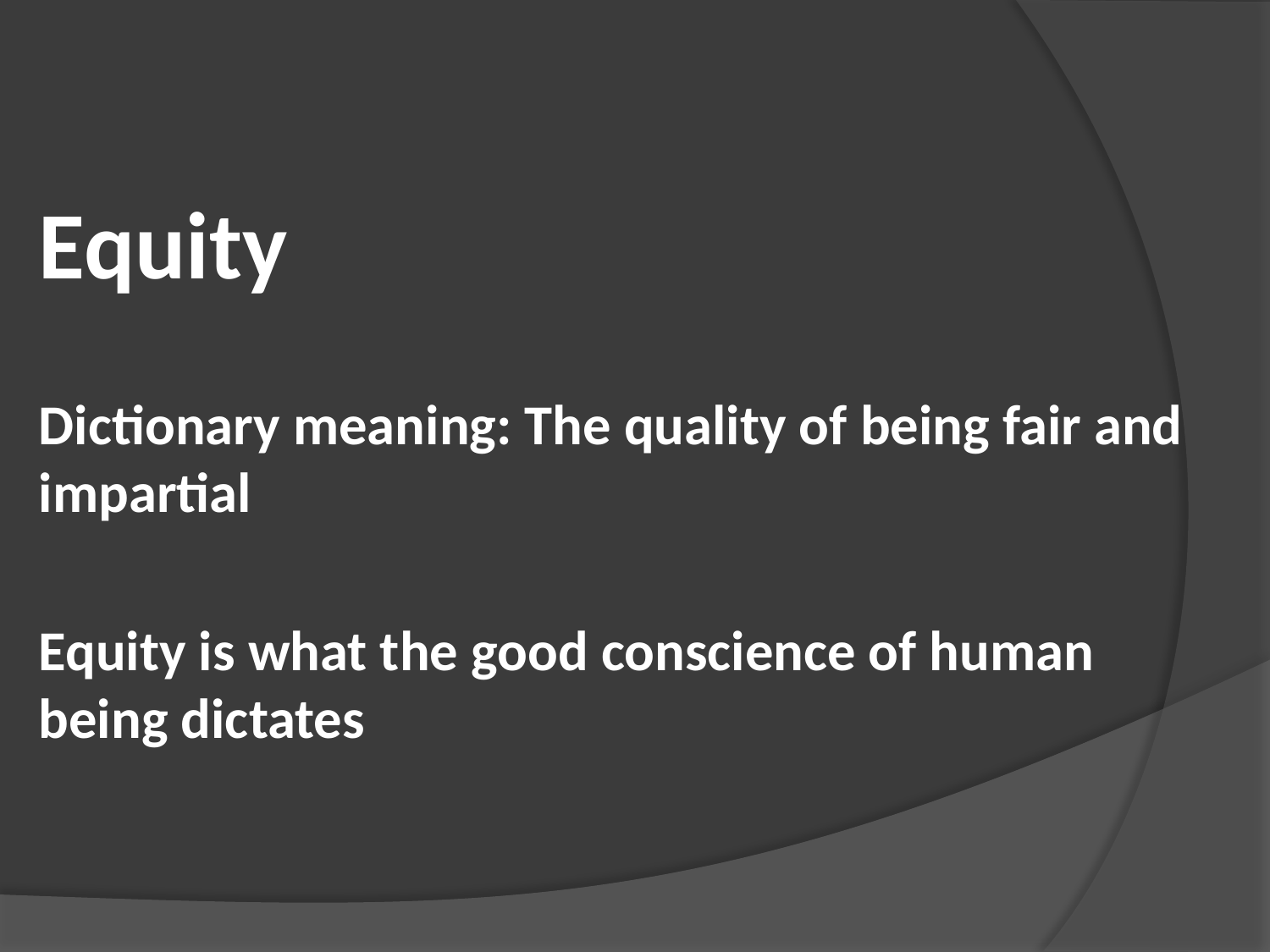

Equity

Dictionary meaning: The quality of being fair and impartial

Equity is what the good conscience of human being dictates